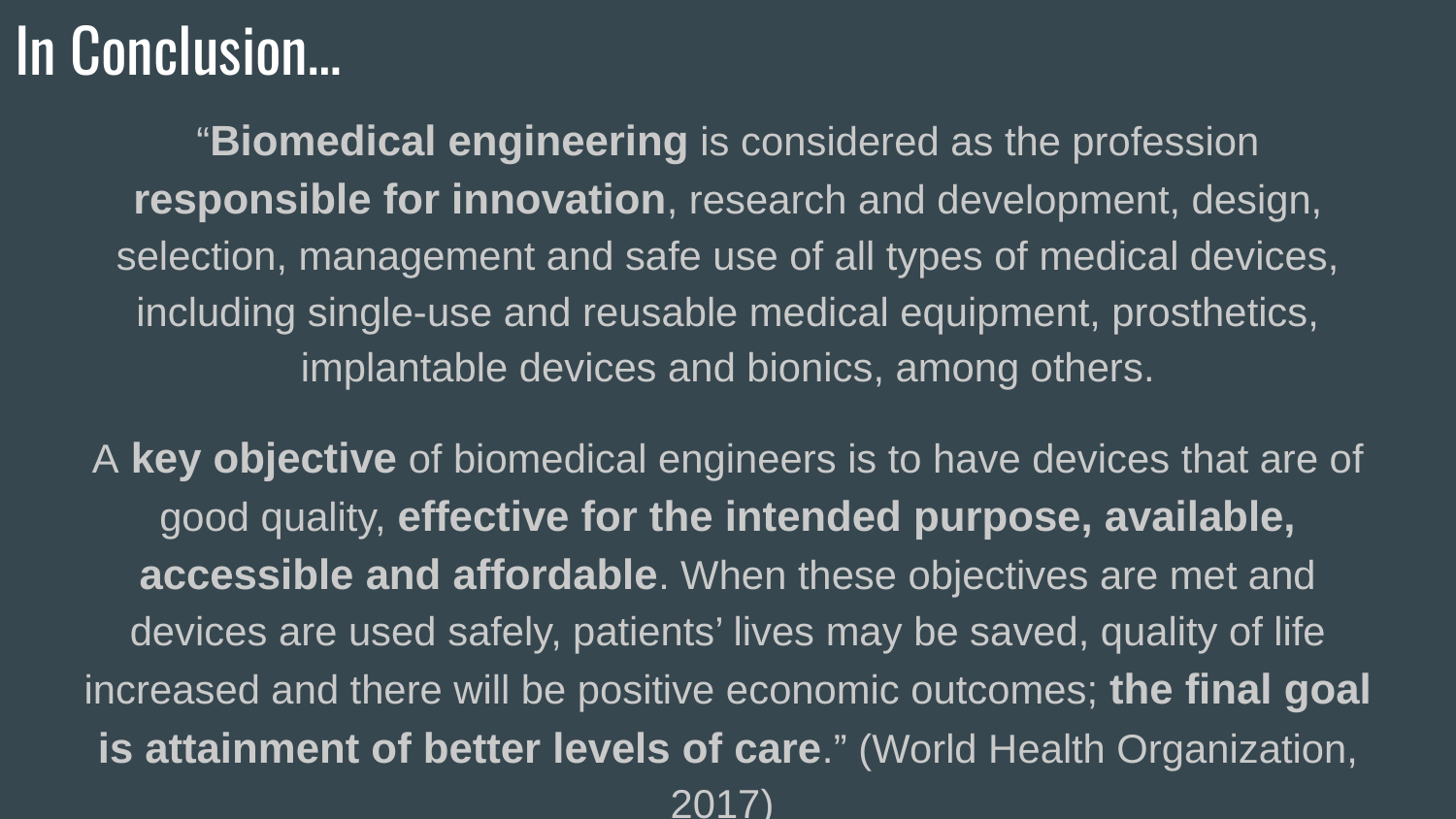

# In Conclusion…
“Biomedical engineering is considered as the profession responsible for innovation, research and development, design, selection, management and safe use of all types of medical devices, including single-use and reusable medical equipment, prosthetics, implantable devices and bionics, among others.
A key objective of biomedical engineers is to have devices that are of good quality, effective for the intended purpose, available, accessible and affordable. When these objectives are met and devices are used safely, patients’ lives may be saved, quality of life increased and there will be positive economic outcomes; the final goal is attainment of better levels of care.” (World Health Organization, 2017)